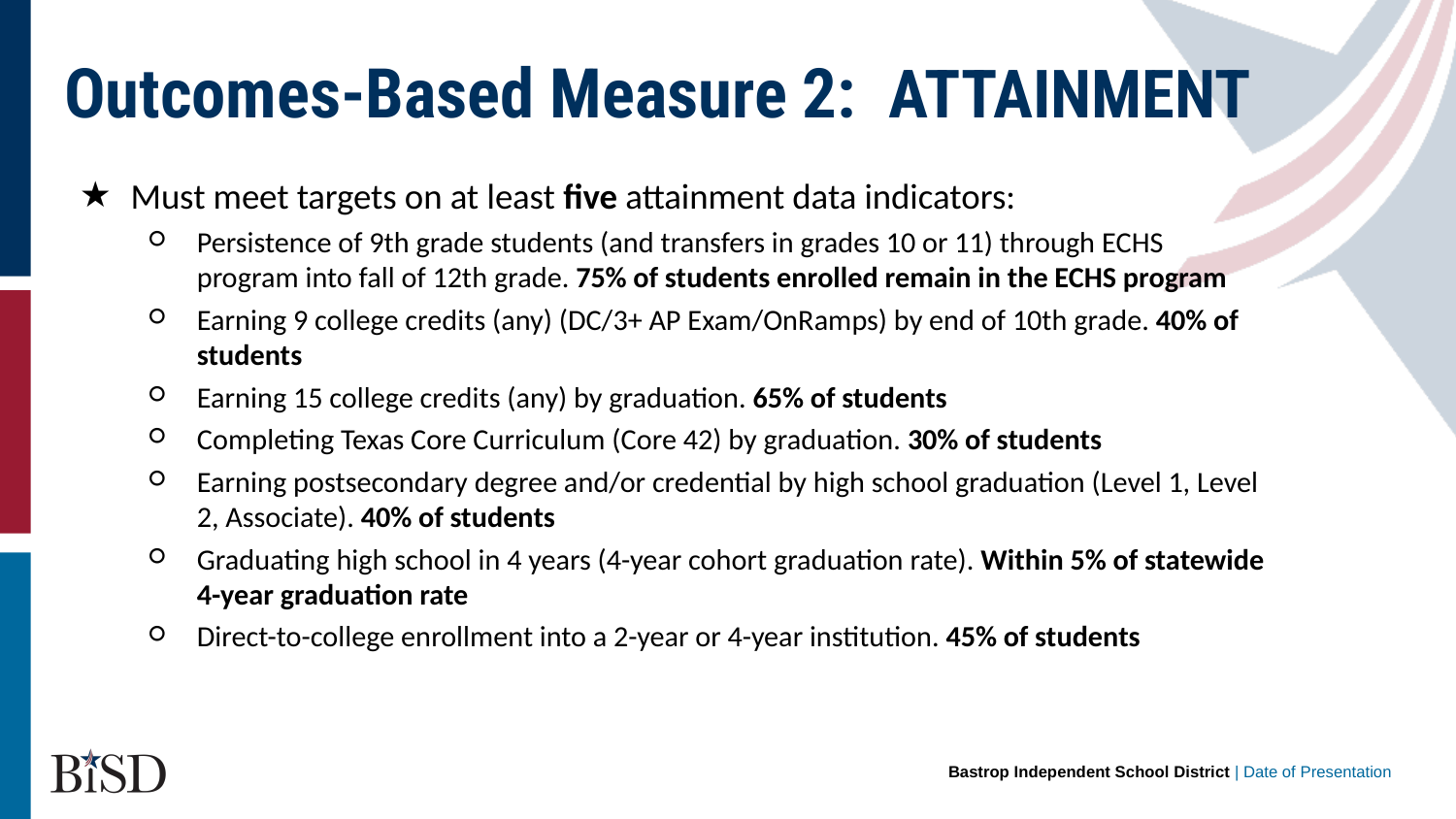

# Outcomes-Based Measure 2:  ATTAINMENT
Must meet targets on at least five attainment data indicators:
Persistence of 9th grade students (and transfers in grades 10 or 11) through ECHS program into fall of 12th grade. 75% of students enrolled remain in the ECHS program
Earning 9 college credits (any) (DC/3+ AP Exam/OnRamps) by end of 10th grade. 40% of students
Earning 15 college credits (any) by graduation. 65% of students
Completing Texas Core Curriculum (Core 42) by graduation. 30% of students
Earning postsecondary degree and/or credential by high school graduation (Level 1, Level 2, Associate). 40% of students
Graduating high school in 4 years (4-year cohort graduation rate). Within 5% of statewide 4-year graduation rate
Direct-to-college enrollment into a 2-year or 4-year institution. 45% of students
Bastrop Independent School District | Date of Presentation